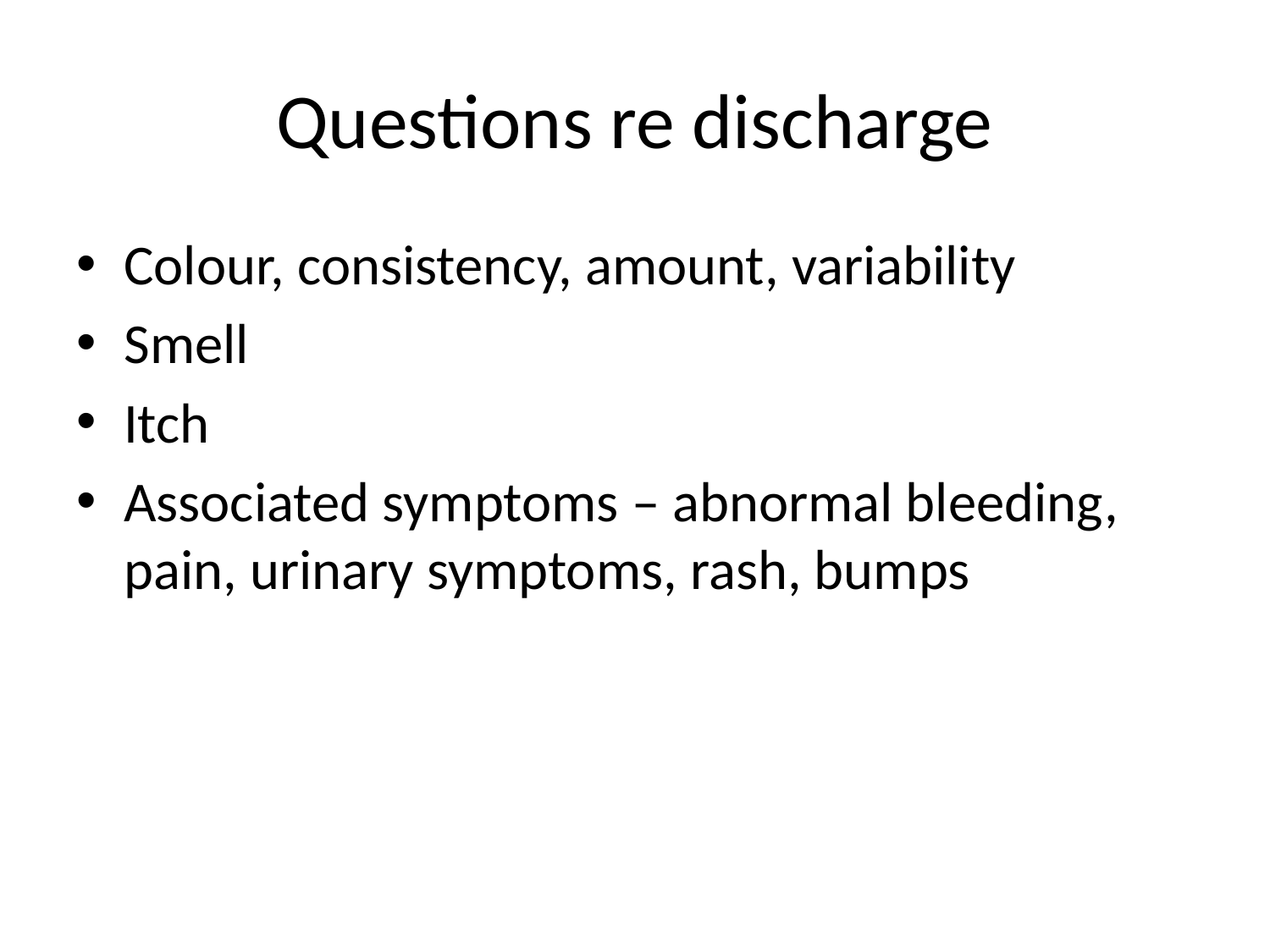

# Questions re discharge
Colour, consistency, amount, variability
Smell
Itch
Associated symptoms – abnormal bleeding, pain, urinary symptoms, rash, bumps